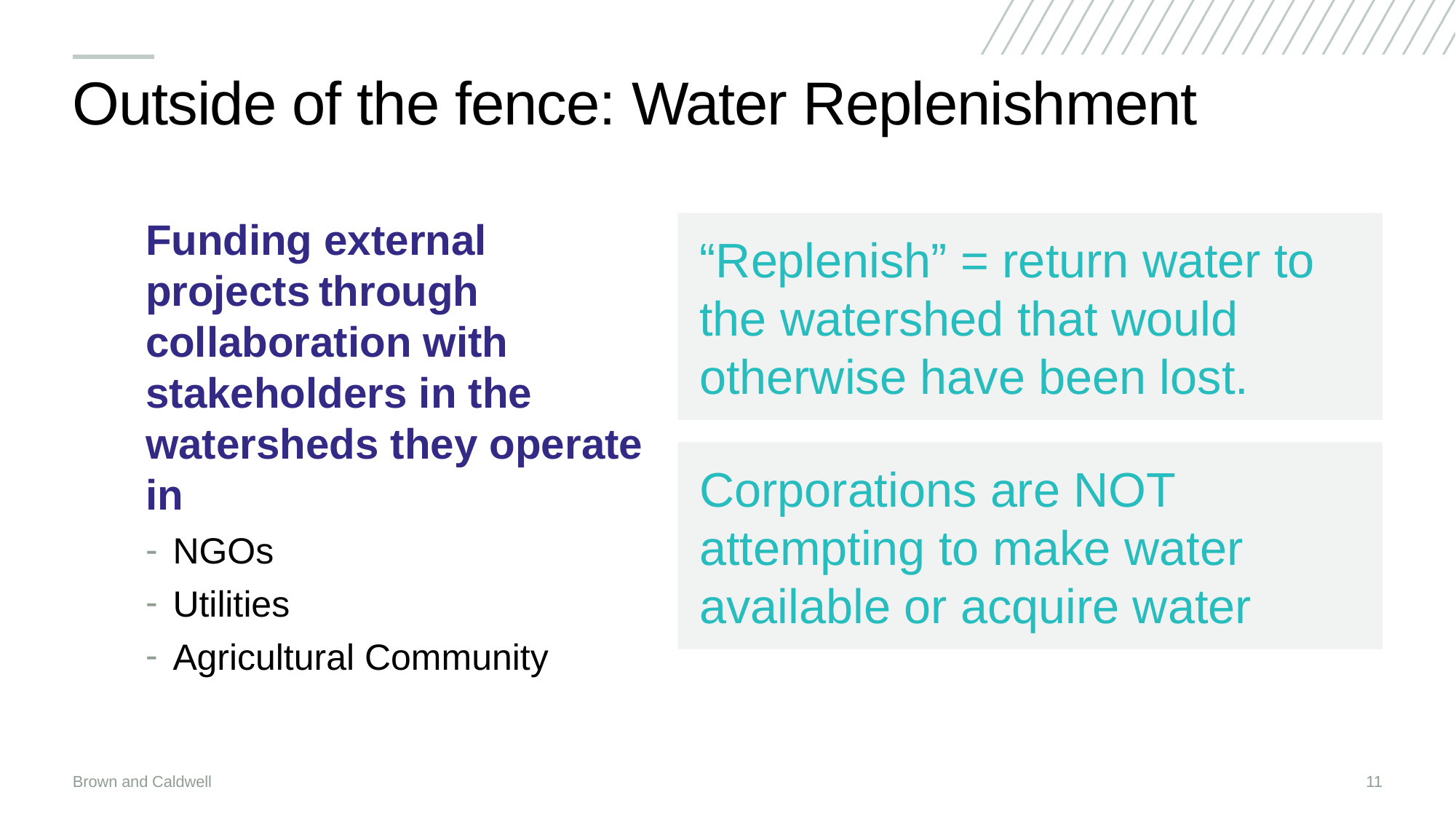

# Outside of the fence: Water Replenishment
Funding external projects through collaboration with stakeholders in the watersheds they operate in
NGOs
Utilities
Agricultural Community
“Replenish” = return water to the watershed that would otherwise have been lost.
Corporations are NOT attempting to make water available or acquire water
Brown and Caldwell
11